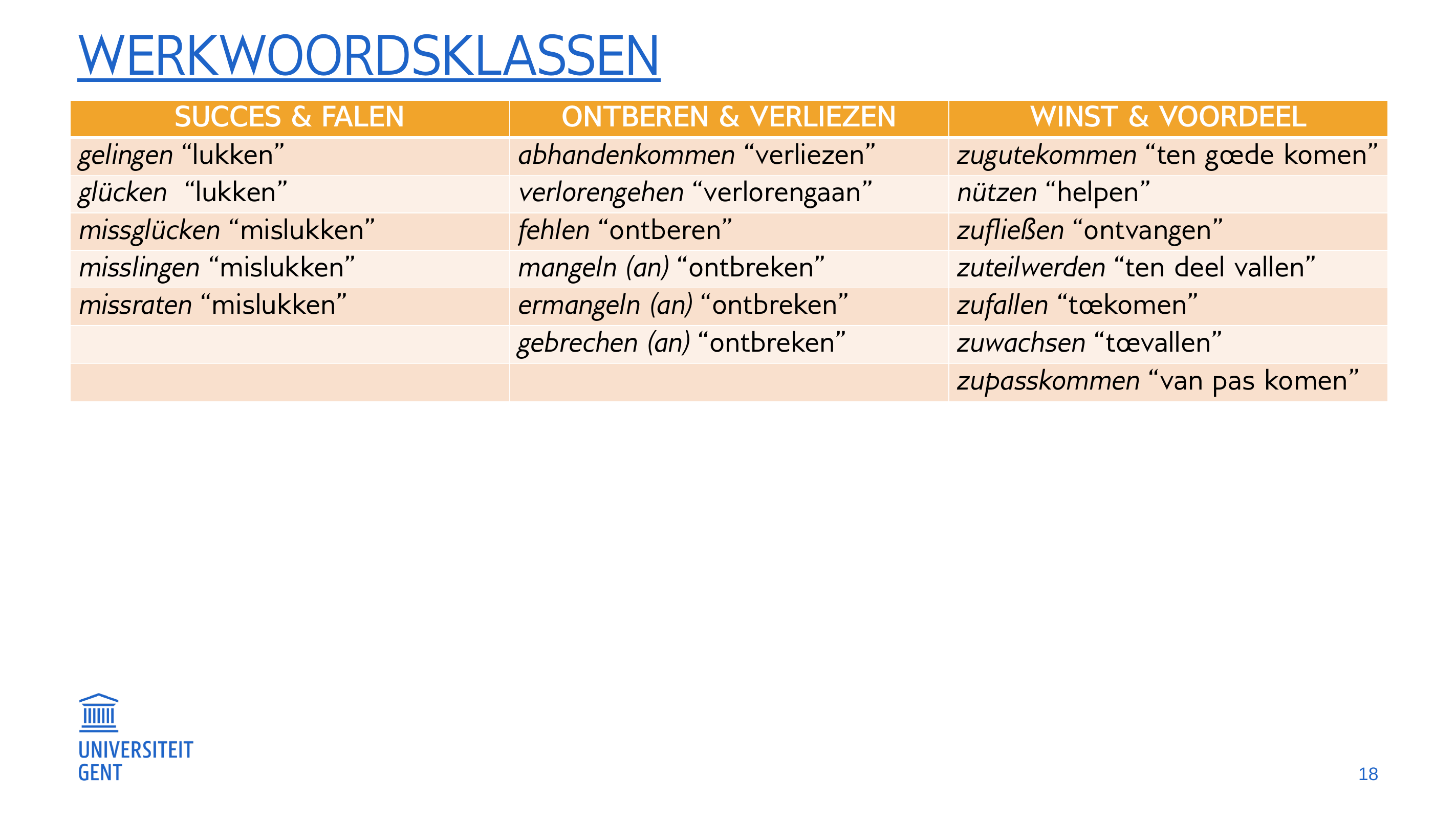

# Werkwoordsklassen
| succes & falen | ontberen & verliezen | winst & voordeel |
| --- | --- | --- |
| gelingen “lukken” | abhandenkommen “verliezen” | zugutekommen “ten goede komen” |
| glücken “lukken” | verlorengehen “verlorengaan” | nützen “helpen” |
| missglücken “mislukken” | fehlen “ontberen” | zufließen “ontvangen” |
| misslingen “mislukken” | mangeln (an) “ontbreken” | zuteilwerden “ten deel vallen” |
| missraten “mislukken” | ermangeln (an) “ontbreken” | zufallen “toekomen” |
|  | gebrechen (an) “ontbreken” | zuwachsen “toevallen” |
|  |  | zupasskommen “van pas komen” |
18